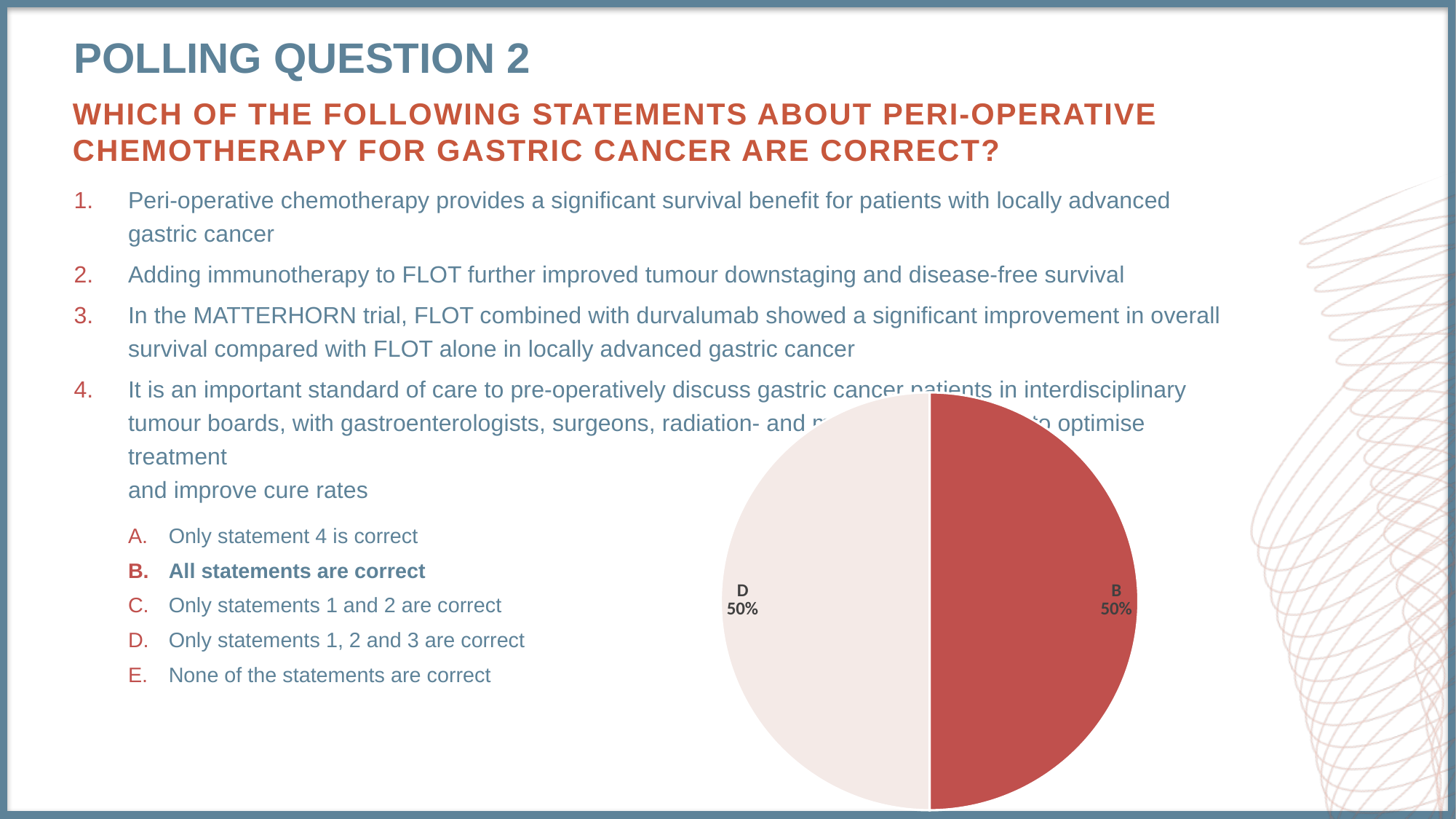

# POLLING QUESTION 2
Which of the following statements about peri-operative chemotherapy for gastric cancer are correct?

Peri-operative chemotherapy provides a significant survival benefit for patients with locally advanced
gastric cancer
Adding immunotherapy to FLOT further improved tumour downstaging and disease-free survival
In the MATTERHORN trial, FLOT combined with durvalumab showed a significant improvement in overall survival compared with FLOT alone in locally advanced gastric cancer
It is an important standard of care to pre-operatively discuss gastric cancer patients in interdisciplinary tumour boards, with gastroenterologists, surgeons, radiation- and medical- oncologists to optimise treatment
and improve cure rates
Only statement 4 is correct
All statements are correct
Only statements 1 and 2 are correct
Only statements 1, 2 and 3 are correct
None of the statements are correct

### Chart

| Category | Sales |
|---|---|
| A | None |
| B | 1.0 |
| C | None |
| D | 1.0 |